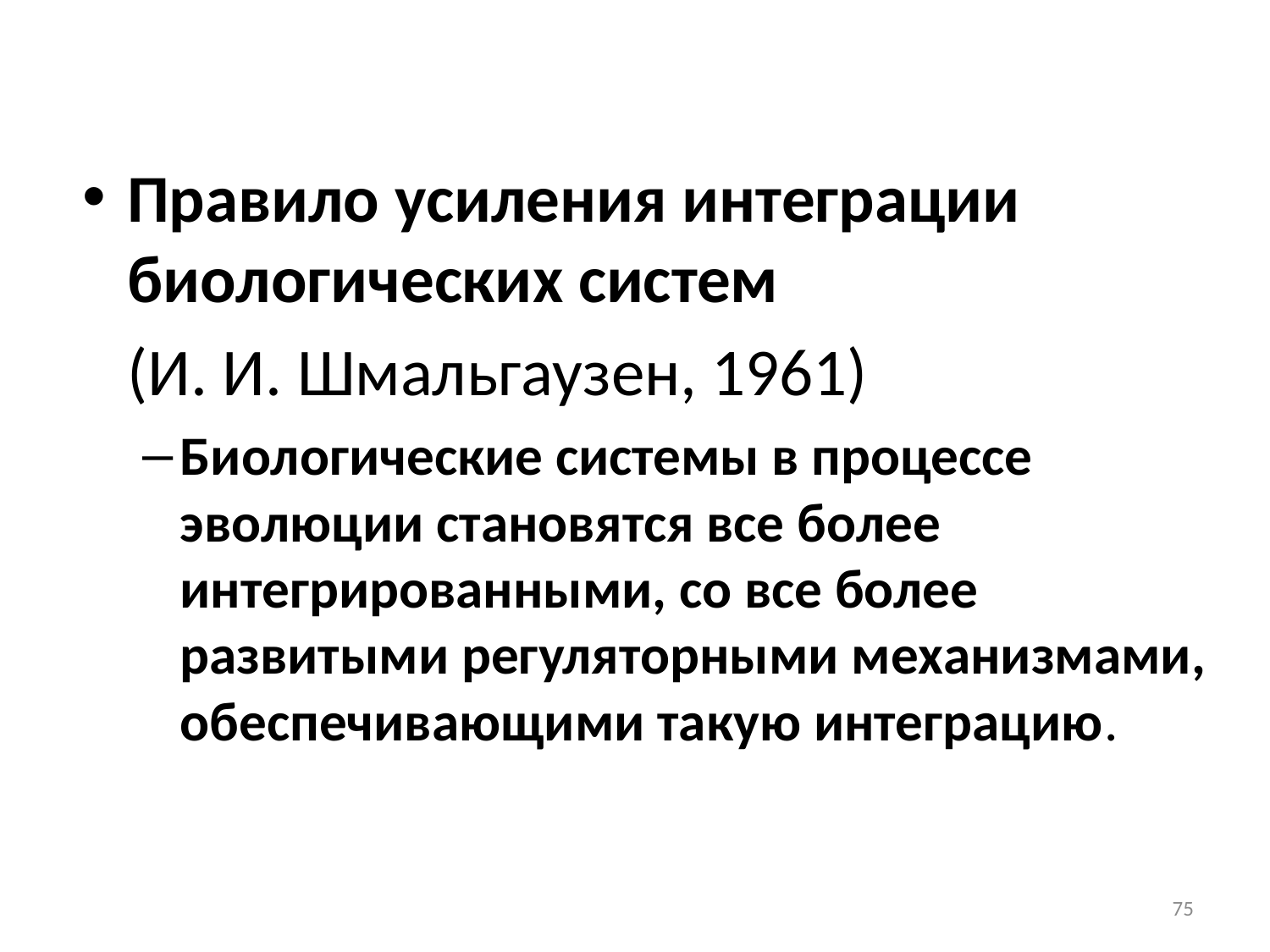

Правило усиления интеграции биологических систем
	(И. И. Шмальгаузен, 1961)
Биологические системы в процессе эволюции становятся все более интегрированными, со все более развитыми регуляторными механизмами, обеспечивающими такую интеграцию.
75